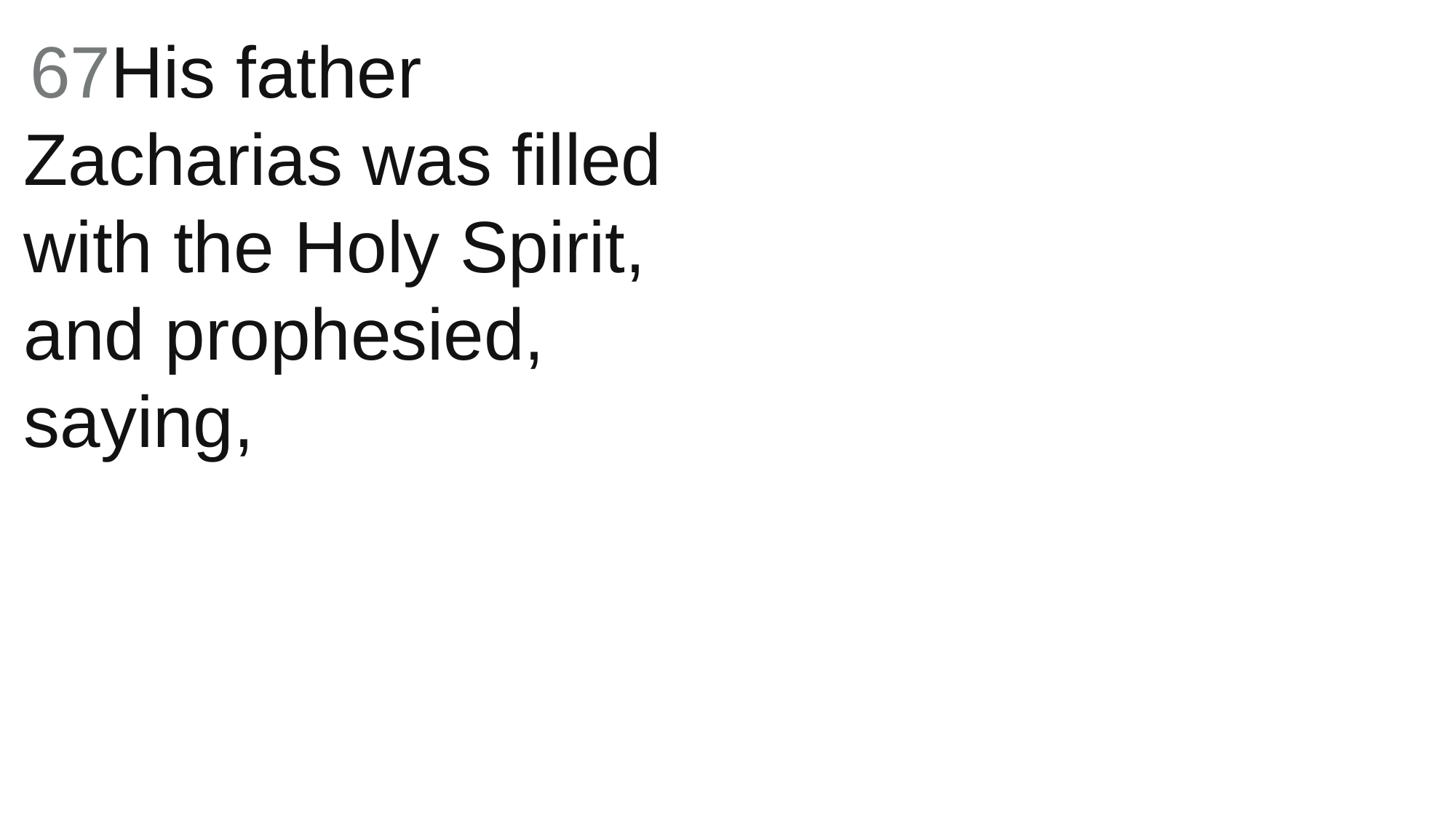

67His father Zacharias was filled with the Holy Spirit, and prophesied, saying,